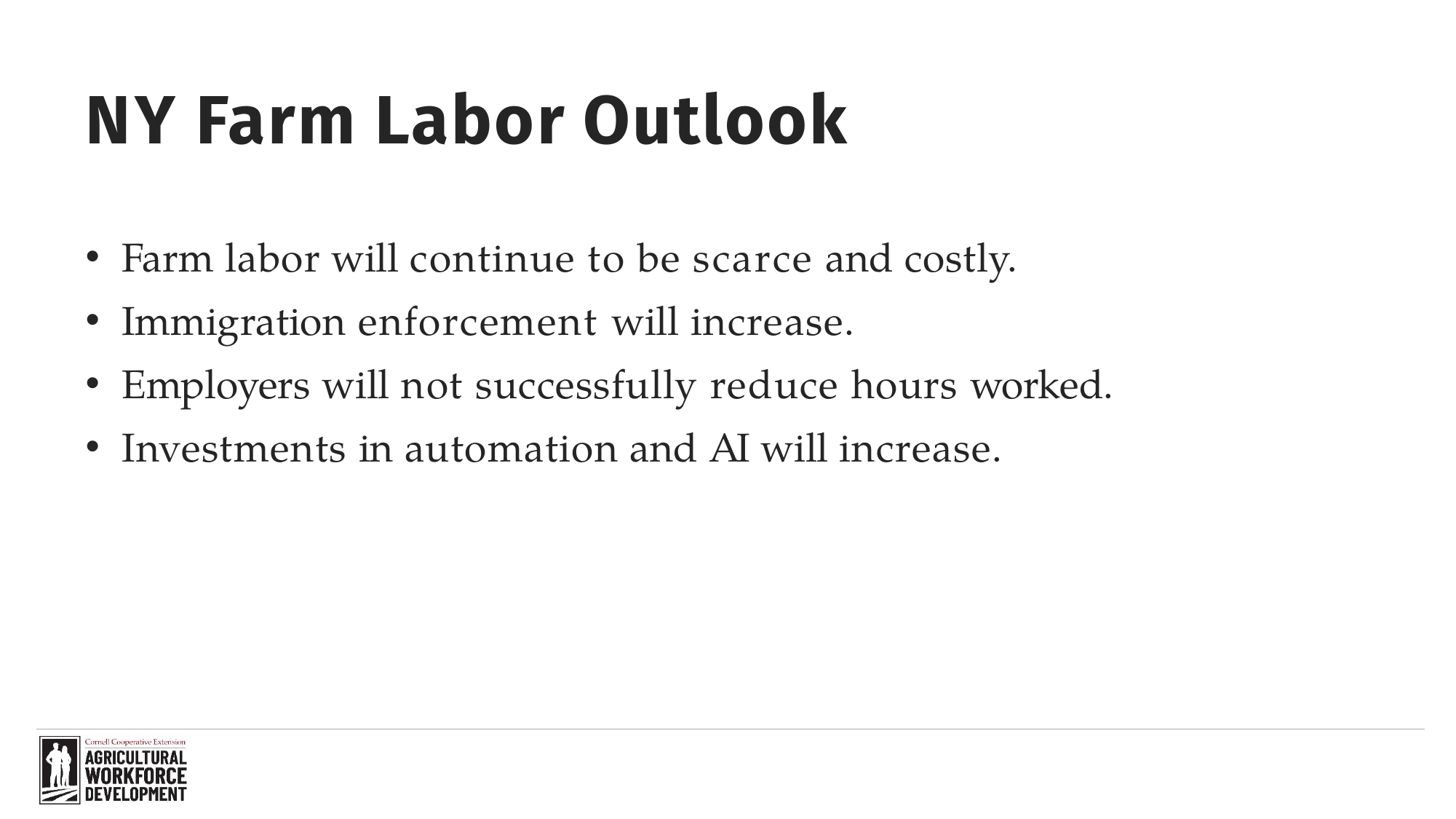

# NY Farm Labor Outlook
Farm labor will continue to be scarce and costly.
Immigration enforcement will increase.
Employers will not successfully reduce hours worked.
Investments in automation and AI will increase.